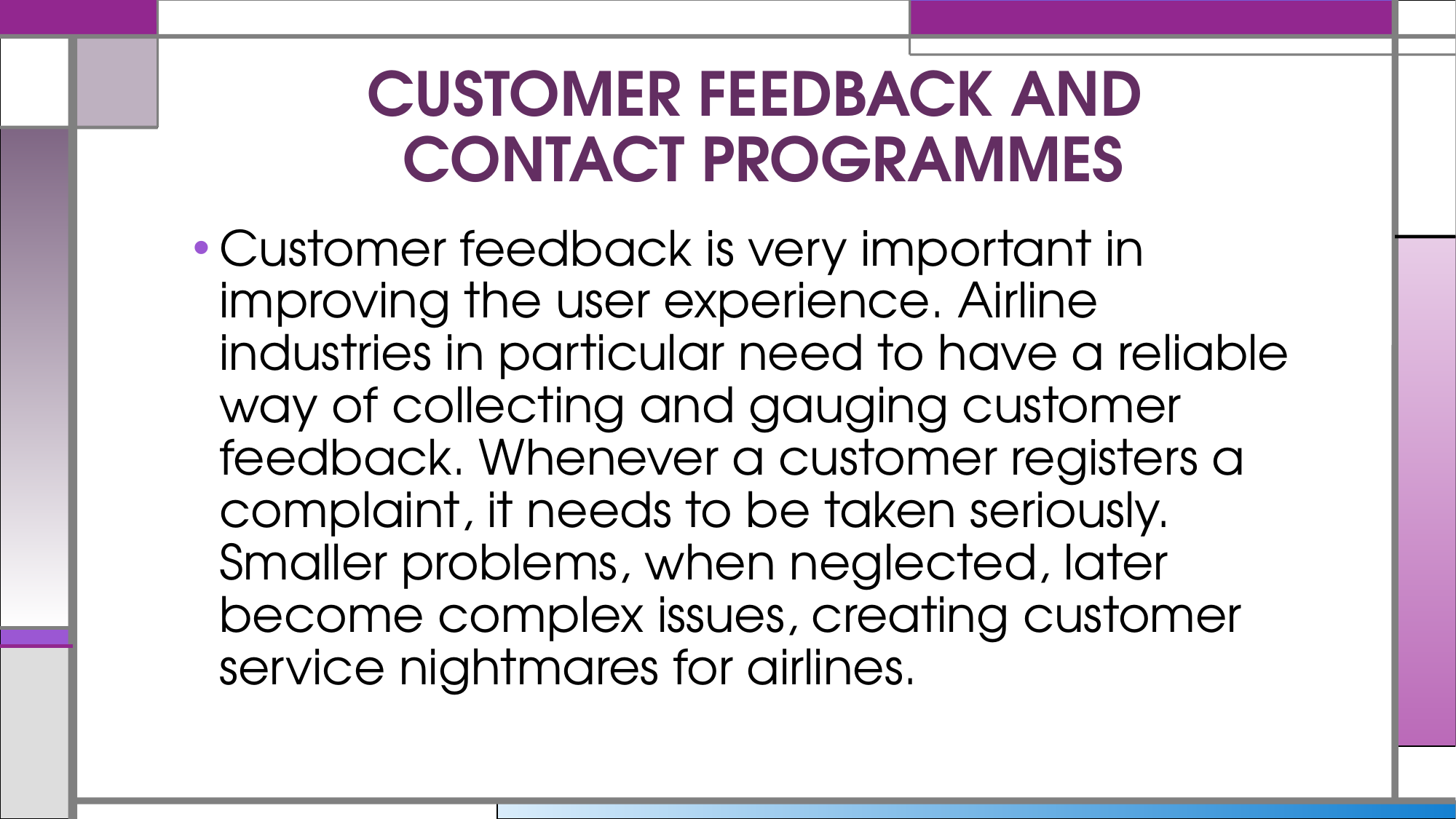

# CUSTOMER FEEDBACK AND CONTACT PROGRAMMES
Customer feedback is very important in improving the user experience. Airline industries in particular need to have a reliable way of collecting and gauging customer feedback. Whenever a customer registers a complaint, it needs to be taken seriously. Smaller problems, when neglected, later become complex issues, creating customer service nightmares for airlines.